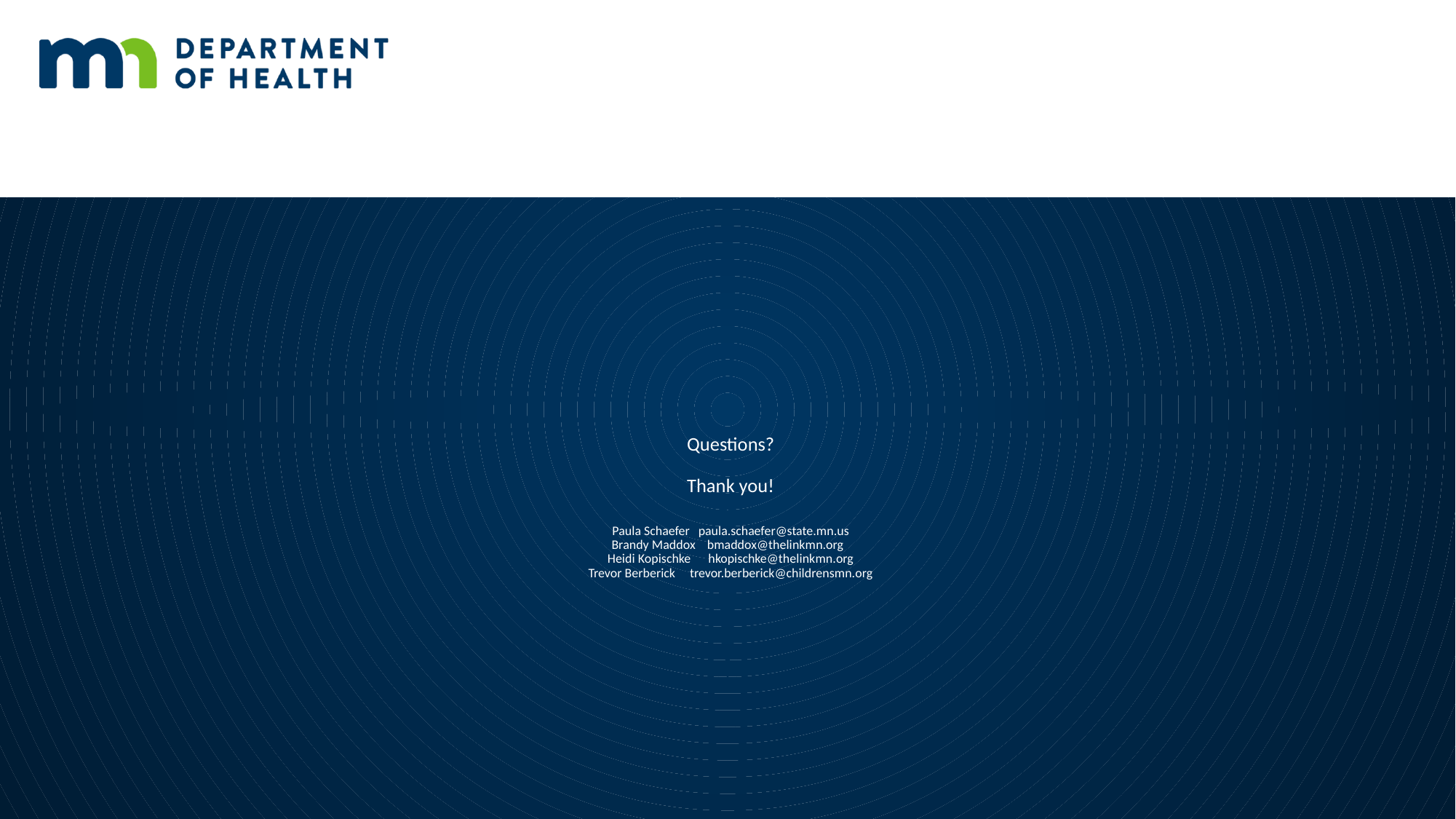

# Questions? Thank you! Paula Schaefer   paula.schaefer@state.mn.us Brandy Maddox    bmaddox@thelinkmn.org Heidi Kopischke      hkopischke@thelinkmn.org Trevor Berberick     trevor.berberick@childrensmn.org